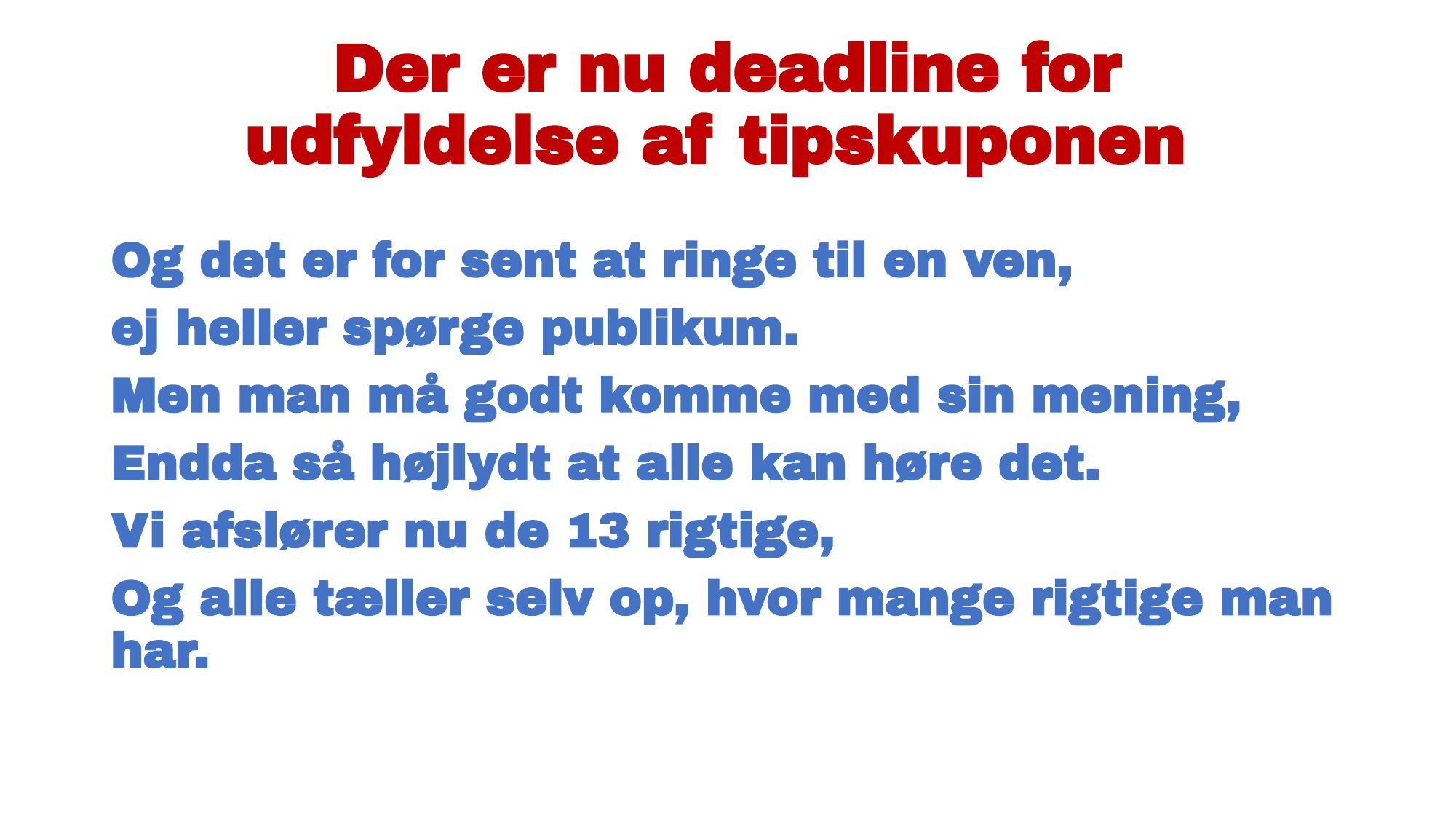

# Der er nu deadline for udfyldelse af tipskuponen
Og det er for sent at ringe til en ven,
ej heller spørge publikum.
Men man må godt komme med sin mening,
Endda så højlydt at alle kan høre det.
Vi afslører nu de 13 rigtige,
Og alle tæller selv op, hvor mange rigtige man har.